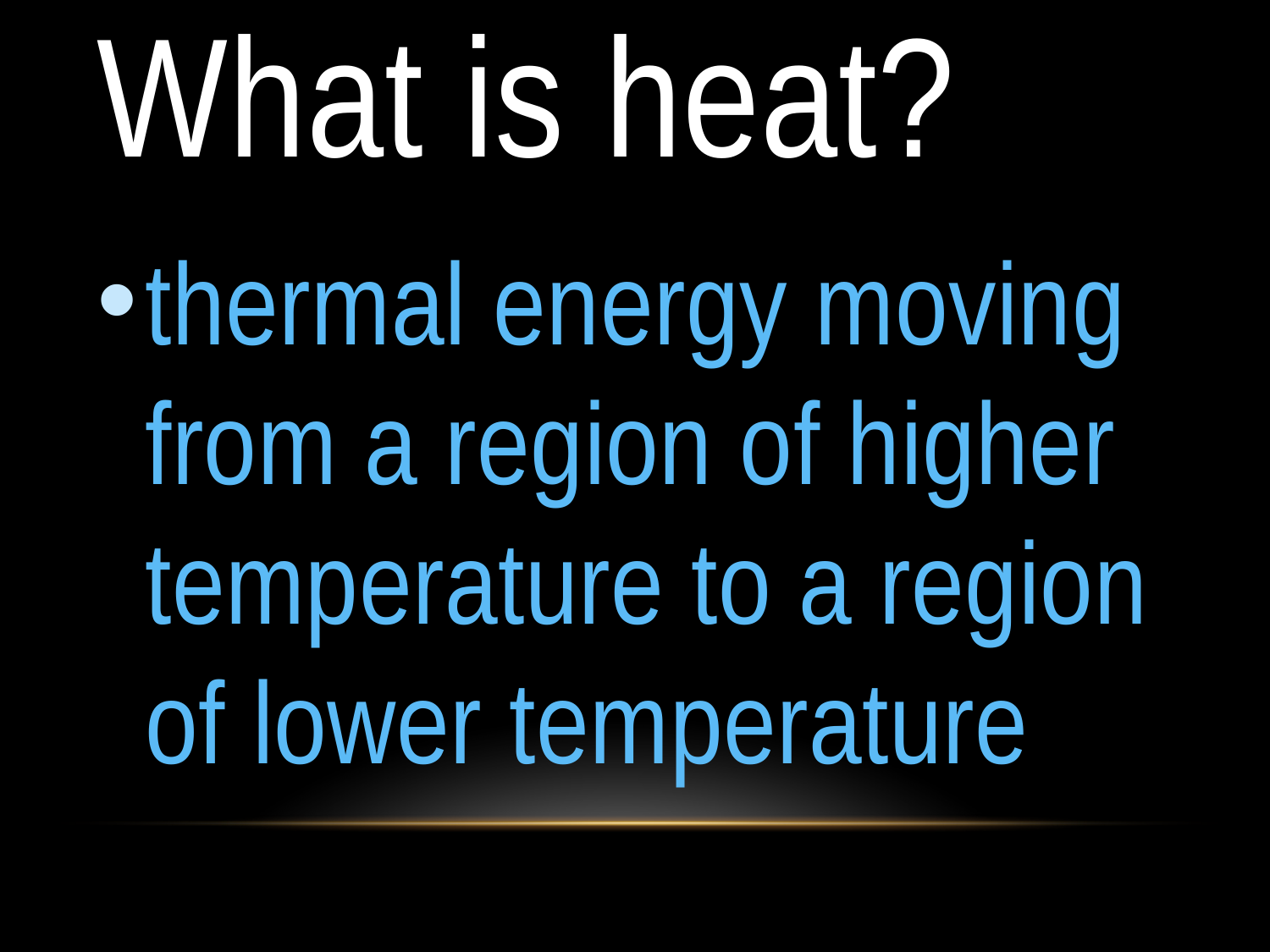

# What is heat?
thermal energy moving from a region of higher temperature to a region of lower temperature